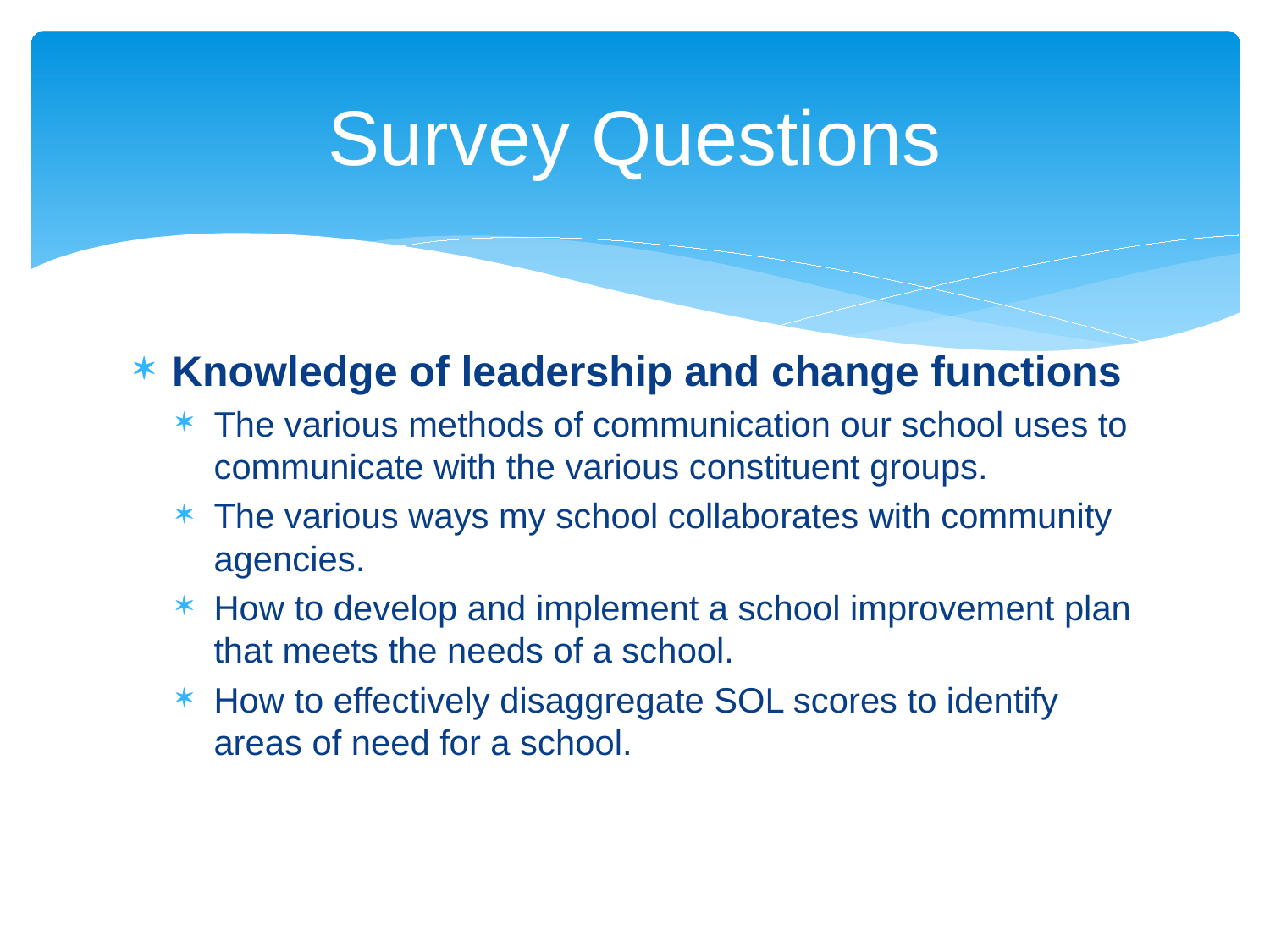

# Survey Questions
Knowledge of leadership and change functions
The various methods of communication our school uses to communicate with the various constituent groups.
The various ways my school collaborates with community agencies.
How to develop and implement a school improvement plan that meets the needs of a school.
How to effectively disaggregate SOL scores to identify areas of need for a school.